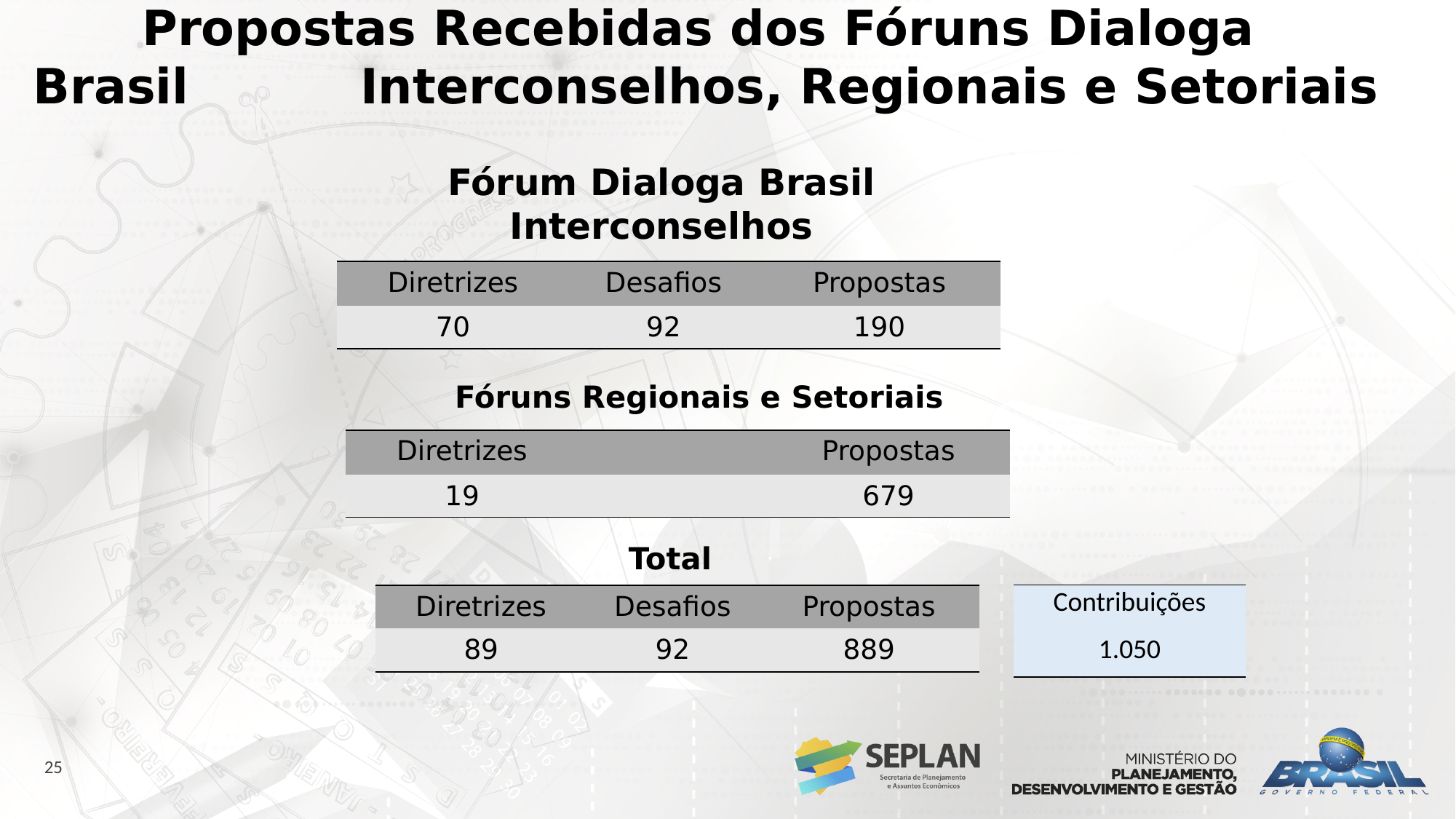

Propostas Recebidas dos Fóruns Dialoga Brasil 		Interconselhos, Regionais e Setoriais
Fórum Dialoga Brasil Interconselhos
| Diretrizes | Desafios | Propostas |
| --- | --- | --- |
| 70 | 92 | 190 |
   Fóruns Regionais e Setoriais
| Diretrizes |  | Propostas |
| --- | --- | --- |
| 19 |  | 679 |
Total
| Contribuições |
| --- |
| 1.050 |
| Diretrizes | Desafios | Propostas |
| --- | --- | --- |
| 89 | 92 | 889 |